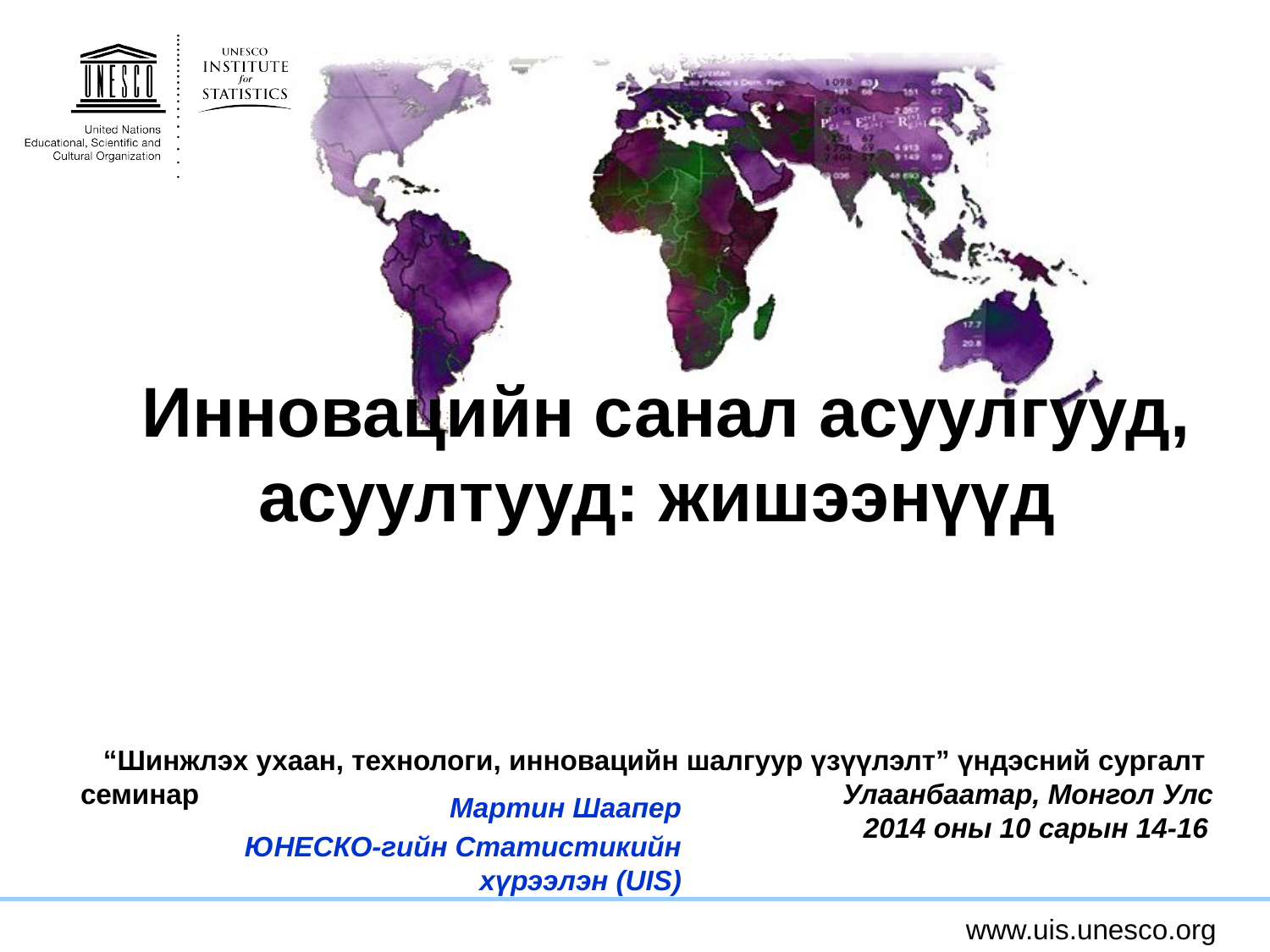

# Инновацийн санал асуулгууд, асуултууд: жишээнүүд
“Шинжлэх ухаан, технологи, инновацийн шалгуур үзүүлэлт” үндэсний сургалт семинар						Улаанбаатар, Монгол Улс  						2014 оны 10 сарын 14-16
Мартин Шаапер
ЮНЕСКО-гийн Статистикийн хүрээлэн (UIS)